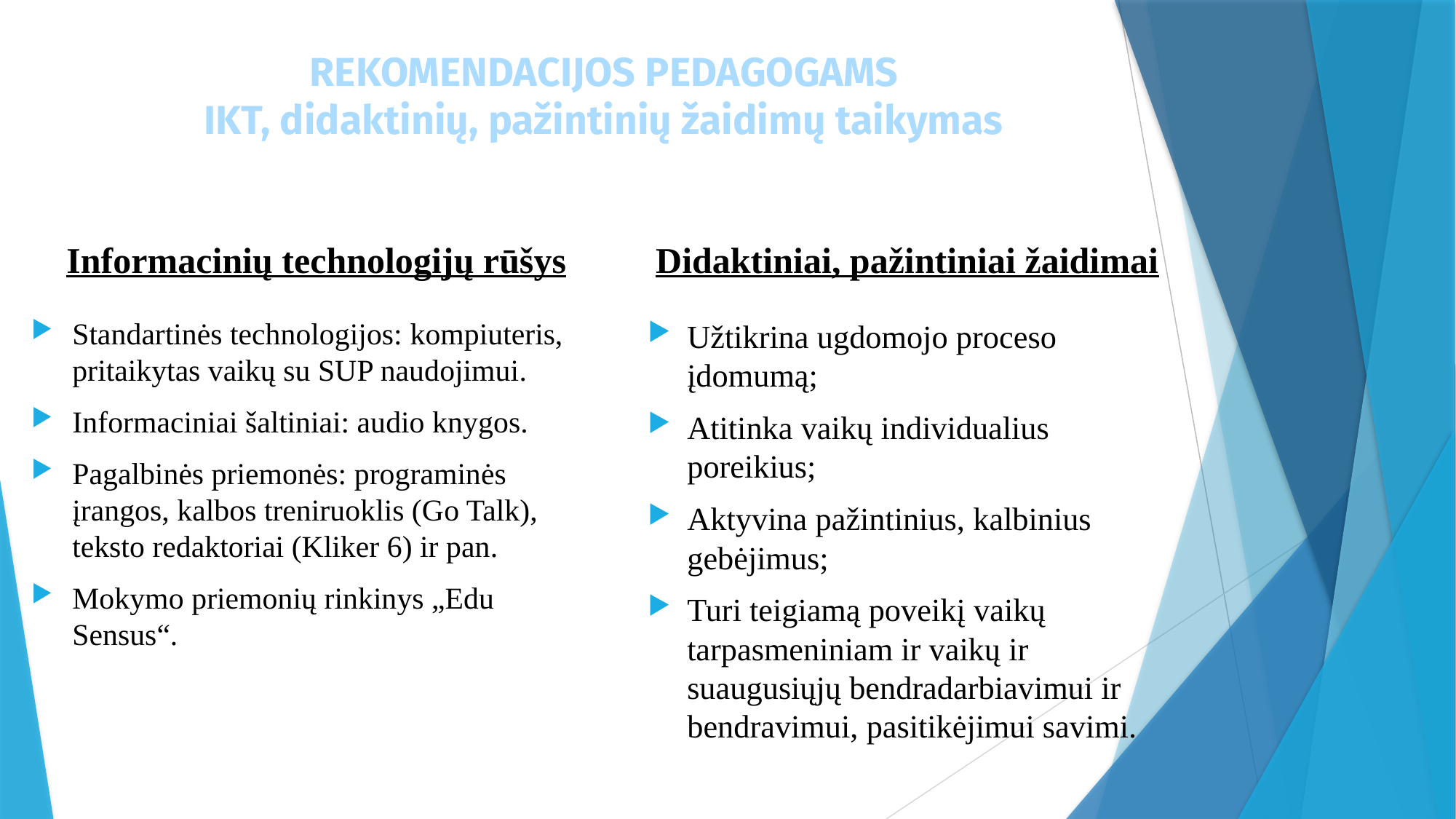

# REKOMENDACIJOS PEDAGOGAMS IKT, didaktinių, pažintinių žaidimų taikymas
Informacinių technologijų rūšys

Didaktiniai, pažintiniai žaidimai

Standartinės technologijos: kompiuteris, pritaikytas vaikų su SUP naudojimui.
Informaciniai šaltiniai: audio knygos.
Pagalbinės priemonės: programinės įrangos, kalbos treniruoklis (Go Talk), teksto redaktoriai (Kliker 6) ir pan.
Mokymo priemonių rinkinys „Edu Sensus“.

Užtikrina ugdomojo proceso įdomumą;
Atitinka vaikų individualius poreikius;
Aktyvina pažintinius, kalbinius gebėjimus;
Turi teigiamą poveikį vaikų tarpasmeniniam ir vaikų ir suaugusiųjų bendradarbiavimui ir bendravimui, pasitikėjimui savimi.